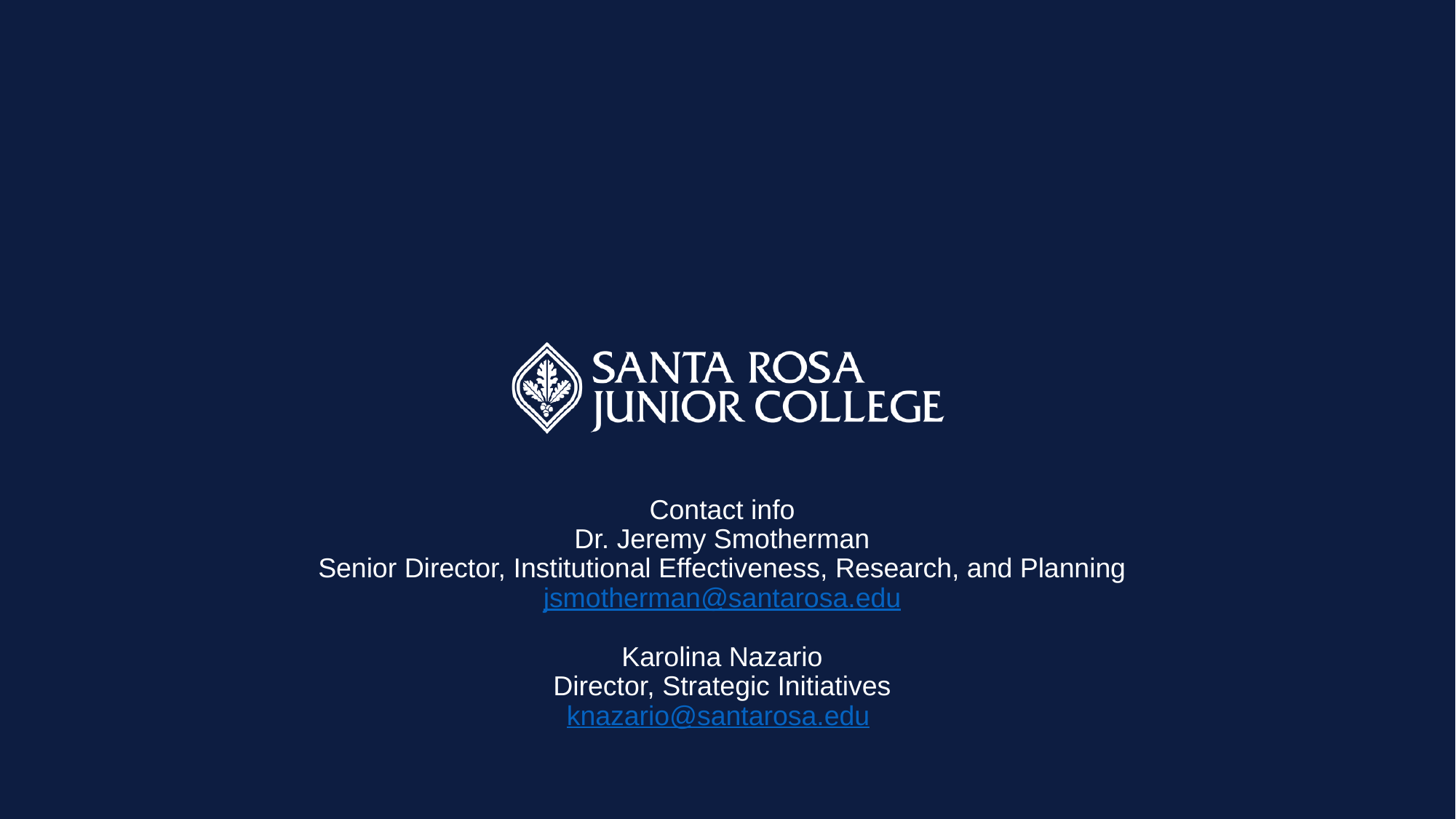

# Contact info Dr. Jeremy Smotherman Senior Director, Institutional Effectiveness, Research, and Planning jsmotherman@santarosa.edu Karolina Nazario Director, Strategic Initiatives knazario@santarosa.edu